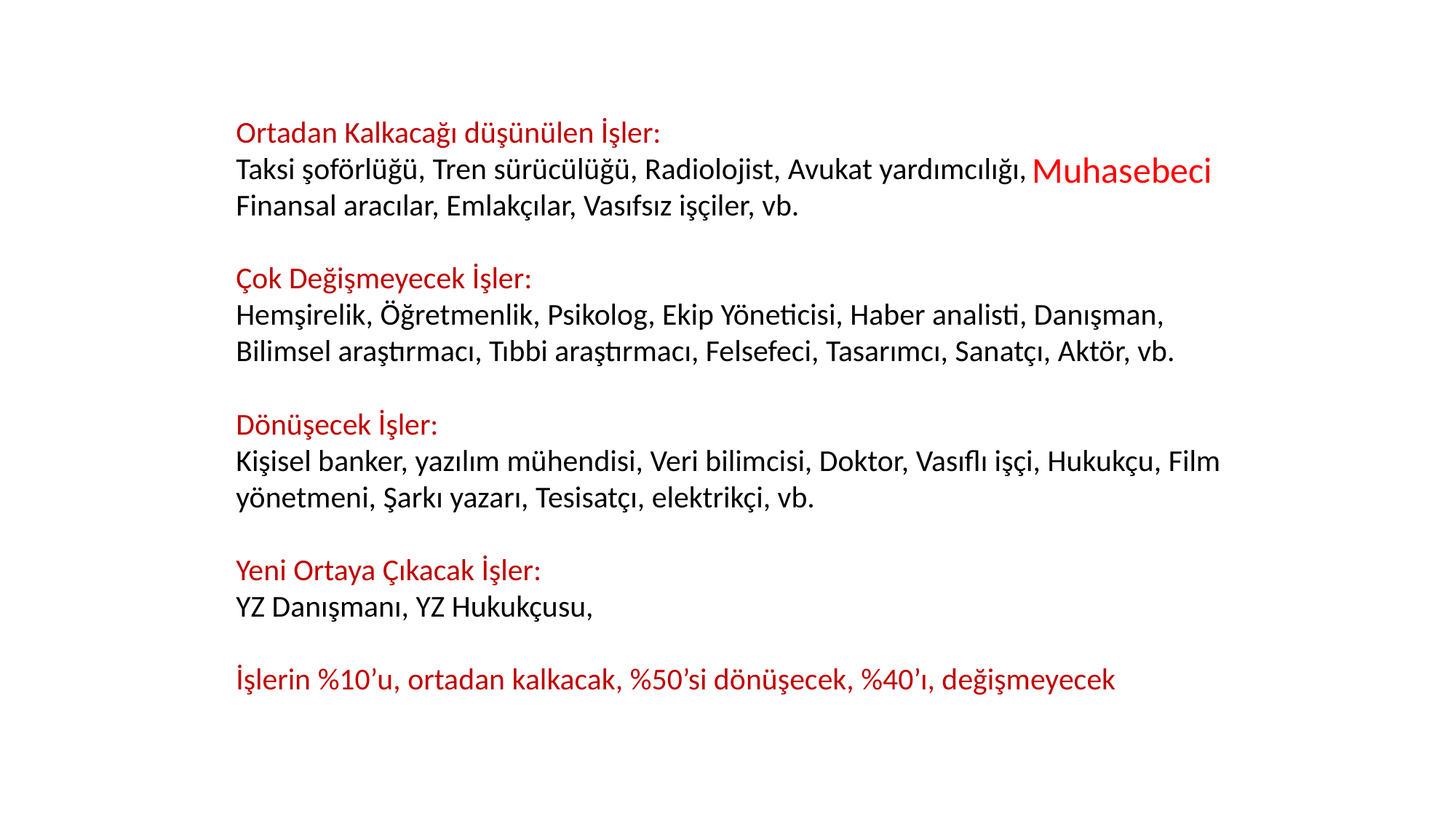

Ortadan Kalkacağı düşünülen İşler:
Taksi şoförlüğü, Tren sürücülüğü, Radiolojist, Avukat yardımcılığı,
Finansal aracılar, Emlakçılar, Vasıfsız işçiler, vb.

Çok Değişmeyecek İşler:
Hemşirelik, Öğretmenlik, Psikolog, Ekip Yöneticisi, Haber analisti, Danışman, Bilimsel araştırmacı, Tıbbi araştırmacı, Felsefeci, Tasarımcı, Sanatçı, Aktör, vb.

Dönüşecek İşler:
Kişisel banker, yazılım mühendisi, Veri bilimcisi, Doktor, Vasıflı işçi, Hukukçu, Film yönetmeni, Şarkı yazarı, Tesisatçı, elektrikçi, vb.

Yeni Ortaya Çıkacak İşler:
YZ Danışmanı, YZ Hukukçusu,

İşlerin %10’u, ortadan kalkacak, %50’si dönüşecek, %40’ı, değişmeyecek
Muhasebeci